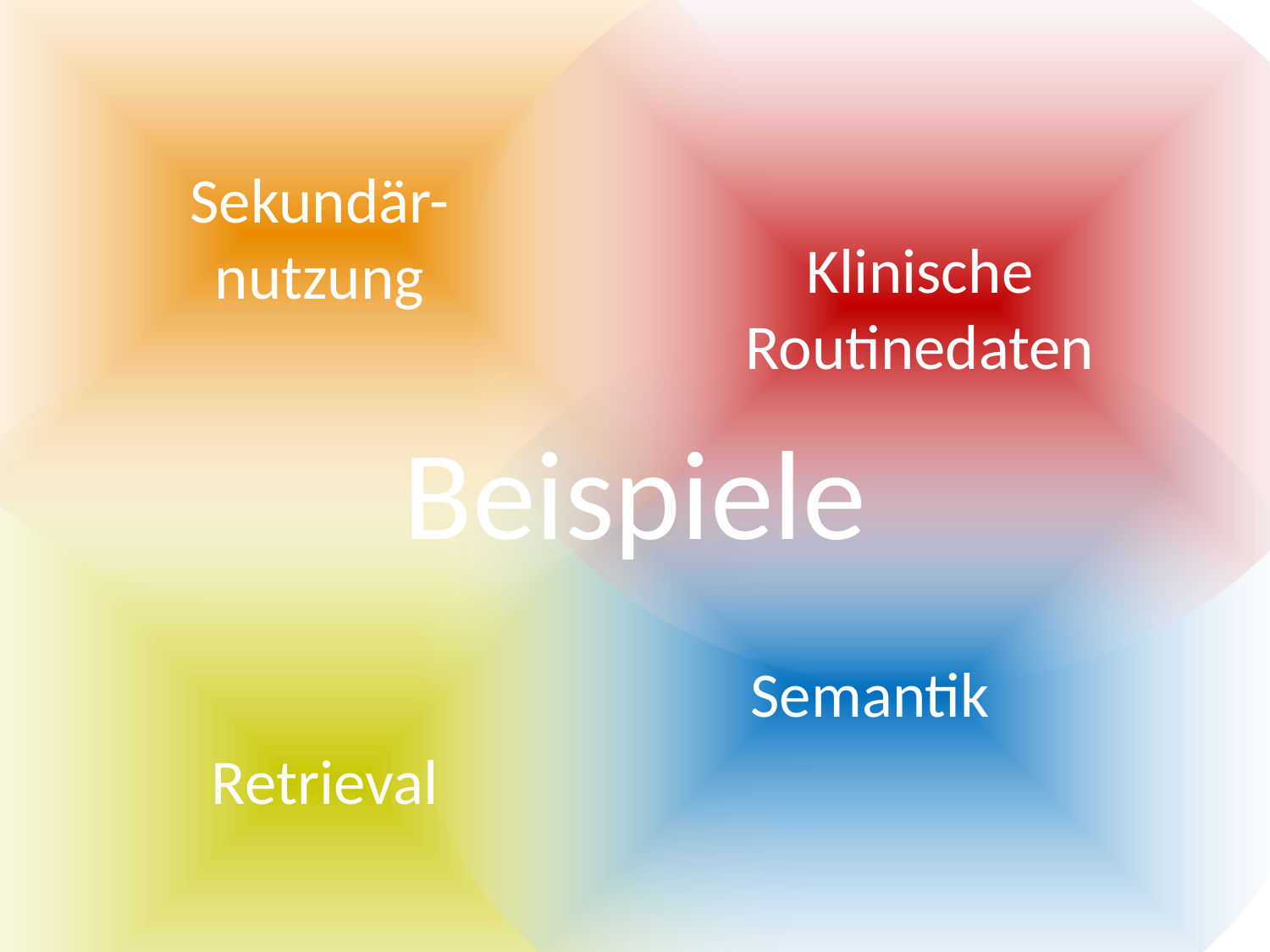

Sekundär-
nutzung
Klinische
Routinedaten
Beispiele
Semantik
Retrieval